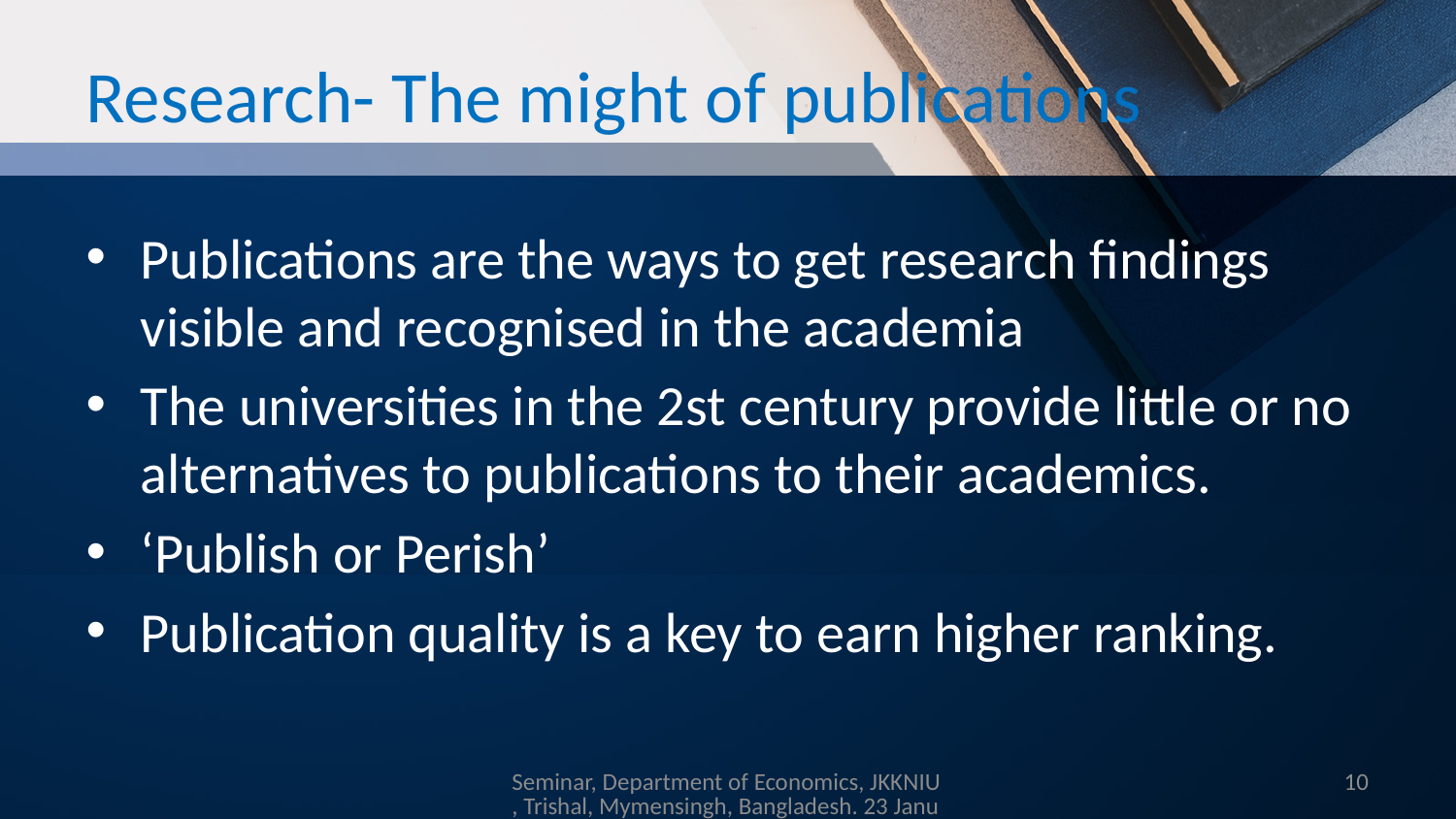

# Research- The might of publications
Publications are the ways to get research findings visible and recognised in the academia
The universities in the 2st century provide little or no alternatives to publications to their academics.
‘Publish or Perish’
Publication quality is a key to earn higher ranking.
Seminar, Department of Economics, JKKNIU, Trishal, Mymensingh, Bangladesh. 23 Januay 2019
10